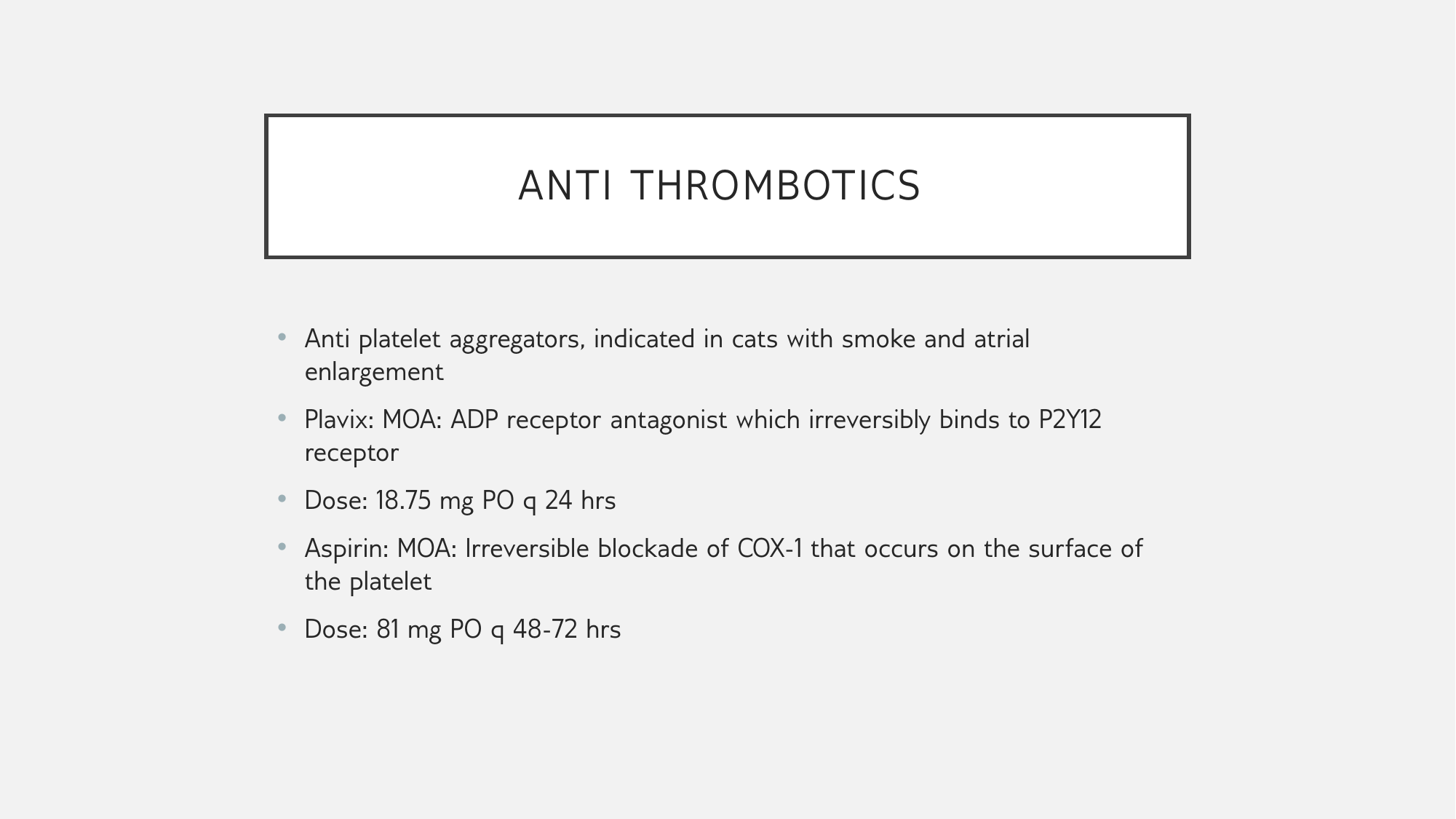

# Anti thrombotics
Anti platelet aggregators, indicated in cats with smoke and atrial enlargement
Plavix: MOA: ADP receptor antagonist which irreversibly binds to P2Y12 receptor
Dose: 18.75 mg PO q 24 hrs
Aspirin: MOA: Irreversible blockade of COX-1 that occurs on the surface of the platelet
Dose: 81 mg PO q 48-72 hrs